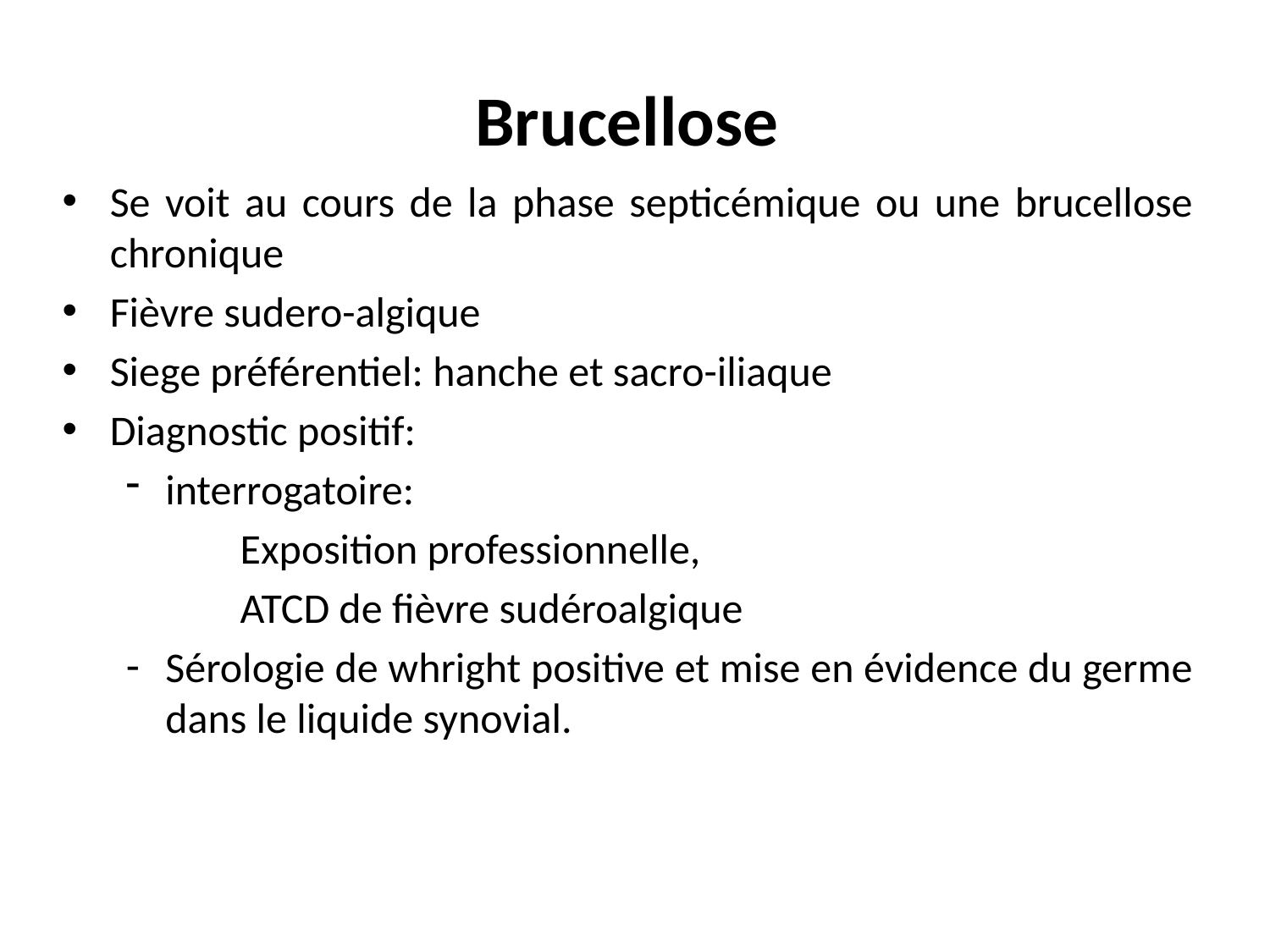

# Brucellose
Se voit au cours de la phase septicémique ou une brucellose chronique
Fièvre sudero-algique
Siege préférentiel: hanche et sacro-iliaque
Diagnostic positif:
interrogatoire:
            Exposition professionnelle,
            ATCD de fièvre sudéroalgique
Sérologie de whright positive et mise en évidence du germe dans le liquide synovial.